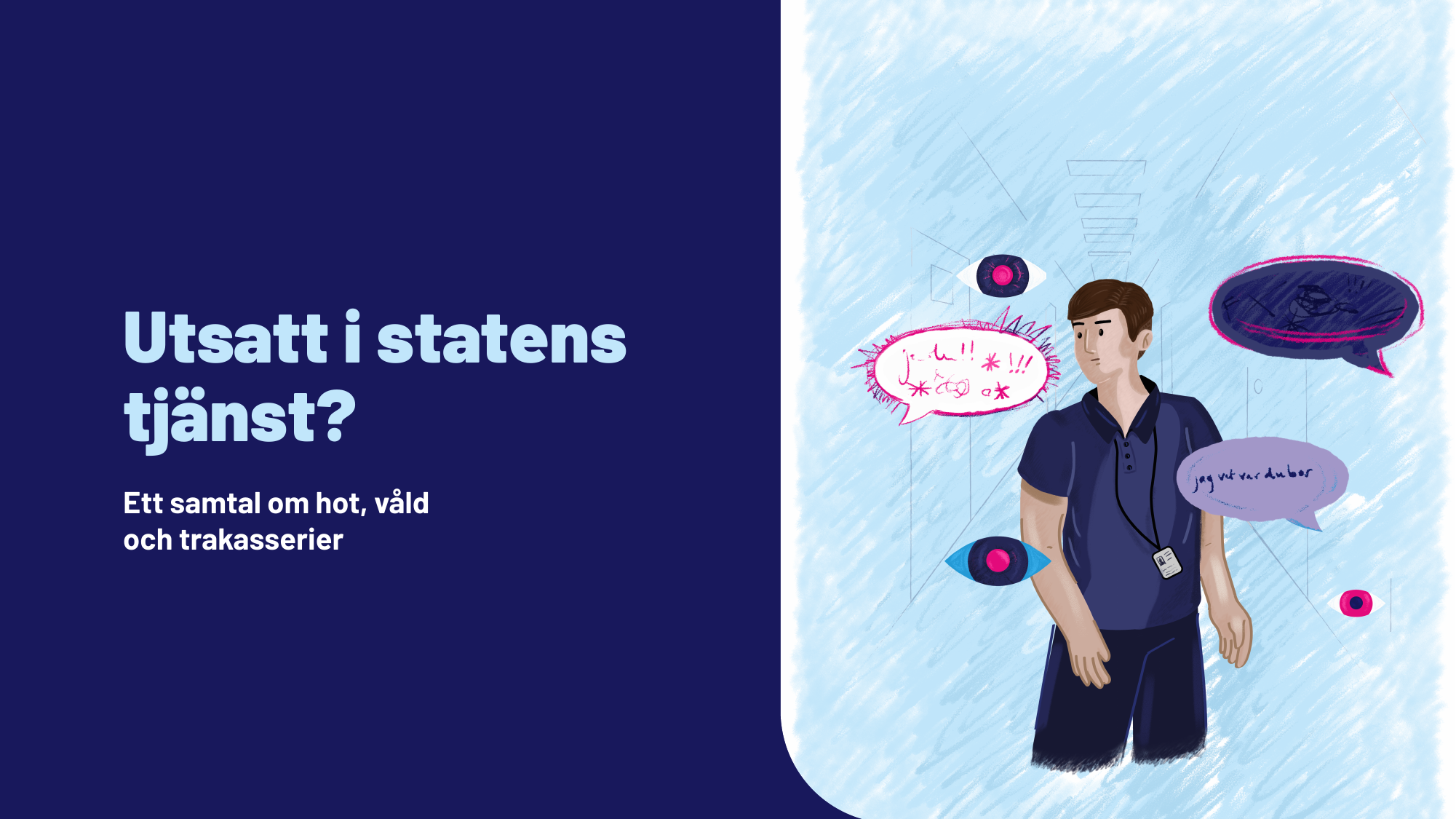

# Utsatt i statens tjänst?
Ett samtal om hot, våld
och trakasserier